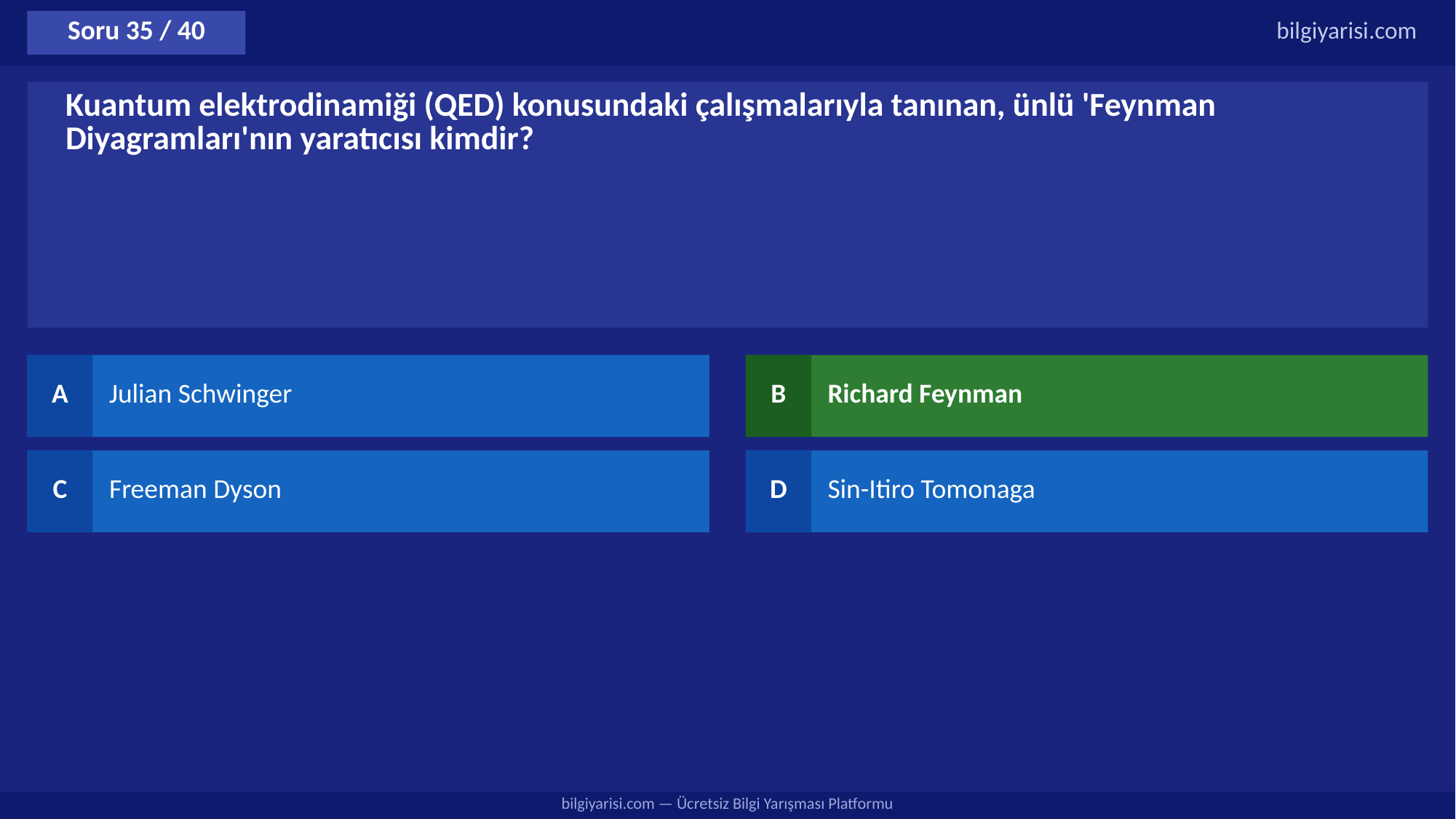

Soru 35 / 40
bilgiyarisi.com

Kuantum elektrodinamiği (QED) konusundaki çalışmalarıyla tanınan, ünlü 'Feynman Diyagramları'nın yaratıcısı kimdir?

A
Julian Schwinger

B
Richard Feynman

C
Freeman Dyson

D
Sin-Itiro Tomonaga
bilgiyarisi.com — Ücretsiz Bilgi Yarışması Platformu